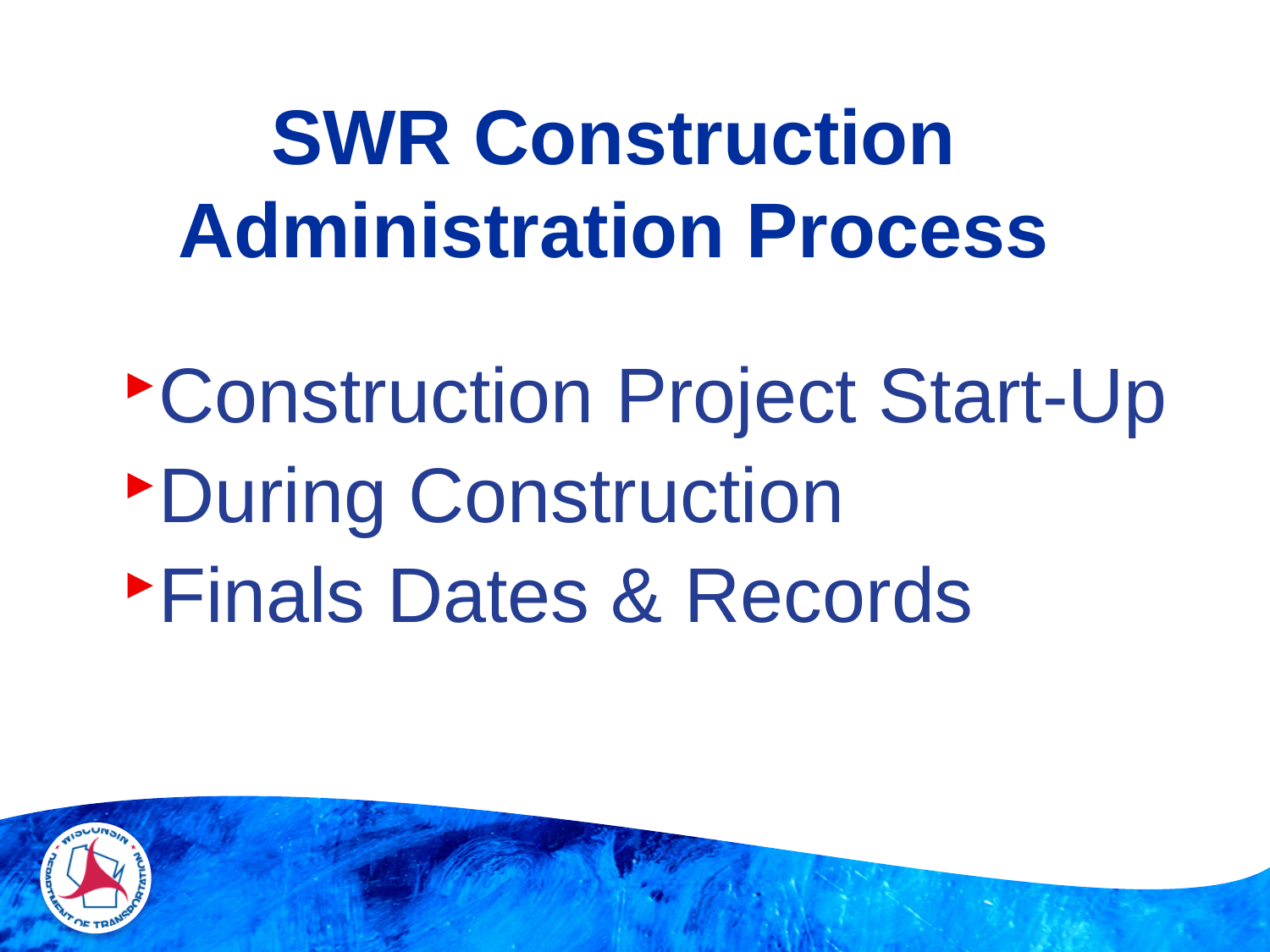

# SWR Construction Administration Process
Construction Project Start-Up
During Construction
Finals Dates & Records